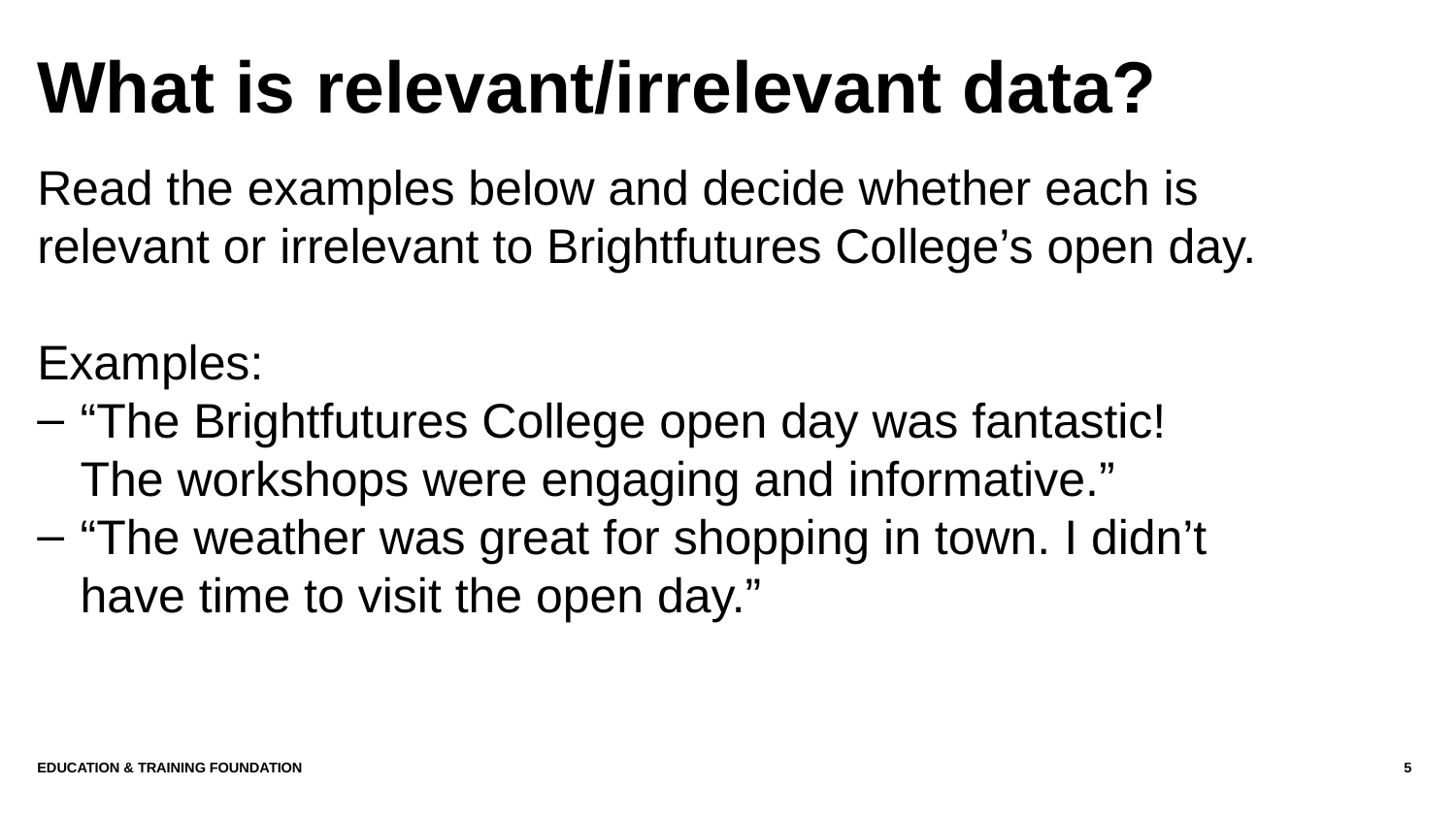

# What is relevant/irrelevant data?
Read the examples below and decide whether each is relevant or irrelevant to Brightfutures College’s open day.

Examples:
“The Brightfutures College open day was fantastic! The workshops were engaging and informative.”
“The weather was great for shopping in town. I didn’t have time to visit the open day.”
EDUCATION & TRAINING FOUNDATION
5